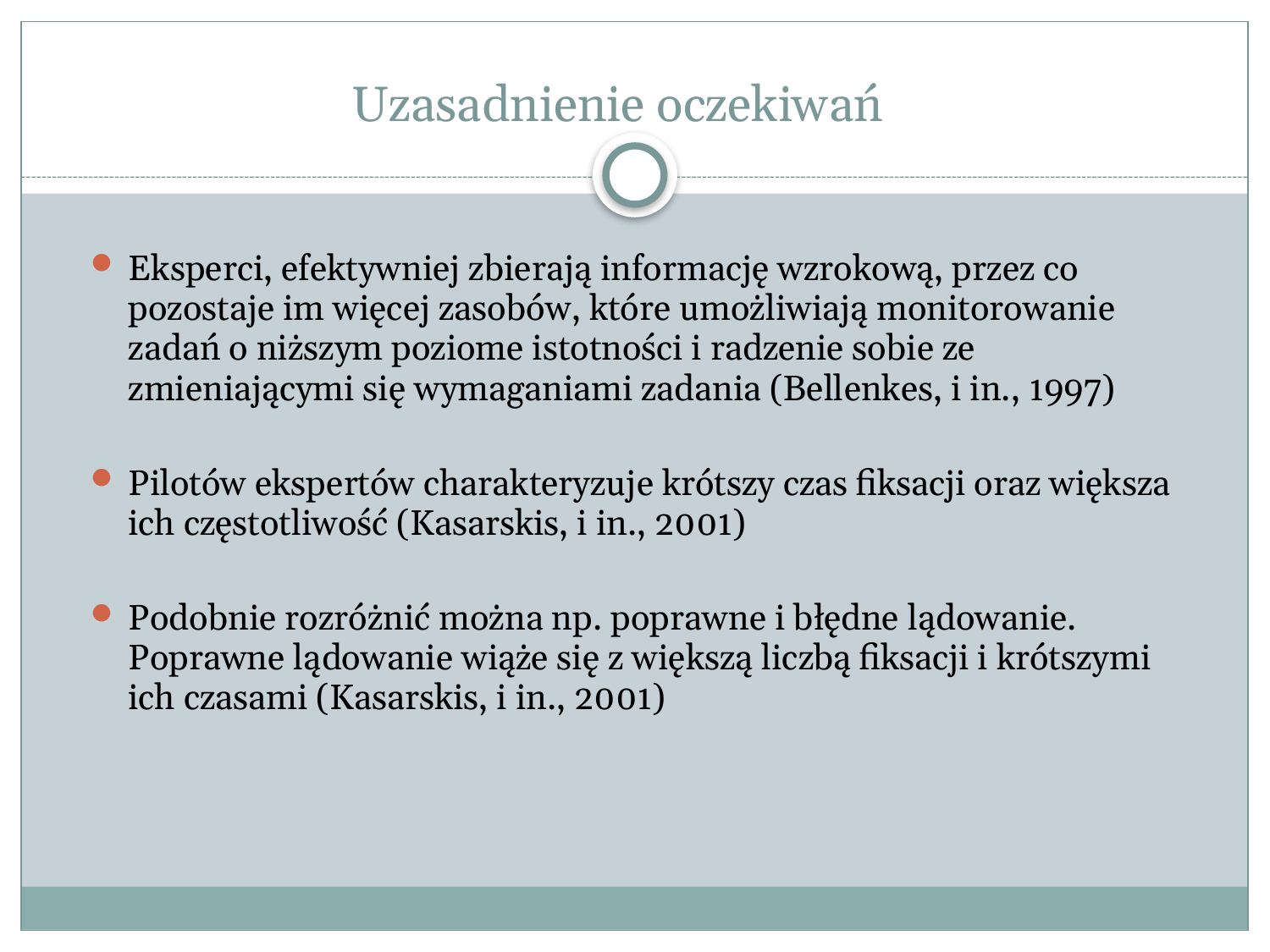

# Uzasadnienie oczekiwań
Eksperci, efektywniej zbierają informację wzrokową, przez co pozostaje im więcej zasobów, które umożliwiają monitorowanie zadań o niższym poziome istotności i radzenie sobie ze zmieniającymi się wymaganiami zadania (Bellenkes, i in., 1997)

Pilotów ekspertów charakteryzuje krótszy czas fiksacji oraz większa ich częstotliwość (Kasarskis, i in., 2001)

Podobnie rozróżnić można np. poprawne i błędne lądowanie. Poprawne lądowanie wiąże się z większą liczbą fiksacji i krótszymi ich czasami (Kasarskis, i in., 2001)